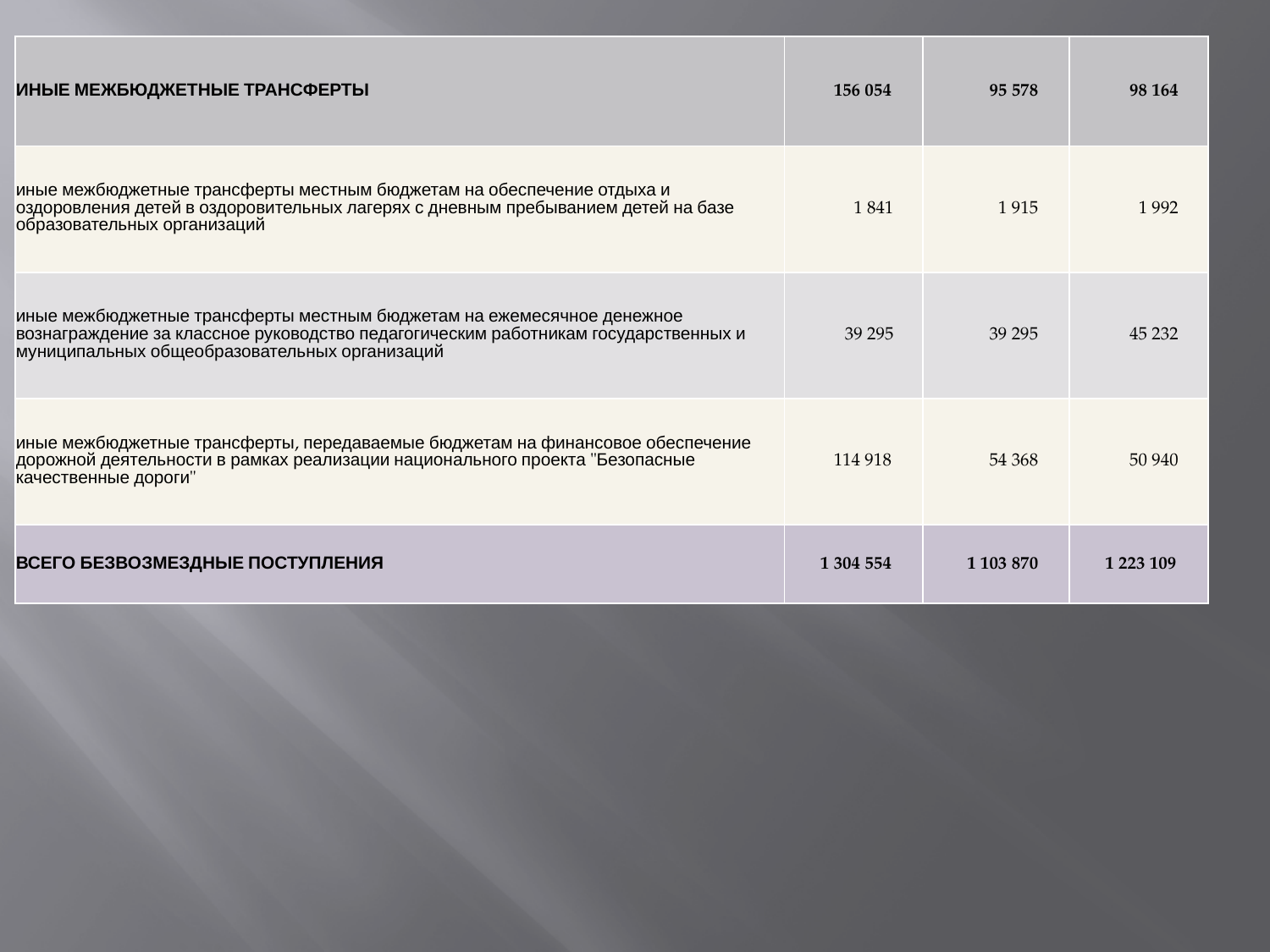

| ИНЫЕ МЕЖБЮДЖЕТНЫЕ ТРАНСФЕРТЫ | 156 054 | 95 578 | 98 164 |
| --- | --- | --- | --- |
| иные межбюджетные трансферты местным бюджетам на обеспечение отдыха и оздоровления детей в оздоровительных лагерях с дневным пребыванием детей на базе образовательных организаций | 1 841 | 1 915 | 1 992 |
| иные межбюджетные трансферты местным бюджетам на ежемесячное денежное вознаграждение за классное руководство педагогическим работникам государственных и муниципальных общеобразовательных организаций | 39 295 | 39 295 | 45 232 |
| иные межбюджетные трансферты, передаваемые бюджетам на финансовое обеспечение дорожной деятельности в рамках реализации национального проекта "Безопасные качественные дороги" | 114 918 | 54 368 | 50 940 |
| ВСЕГО БЕЗВОЗМЕЗДНЫЕ ПОСТУПЛЕНИЯ | 1 304 554 | 1 103 870 | 1 223 109 |
#